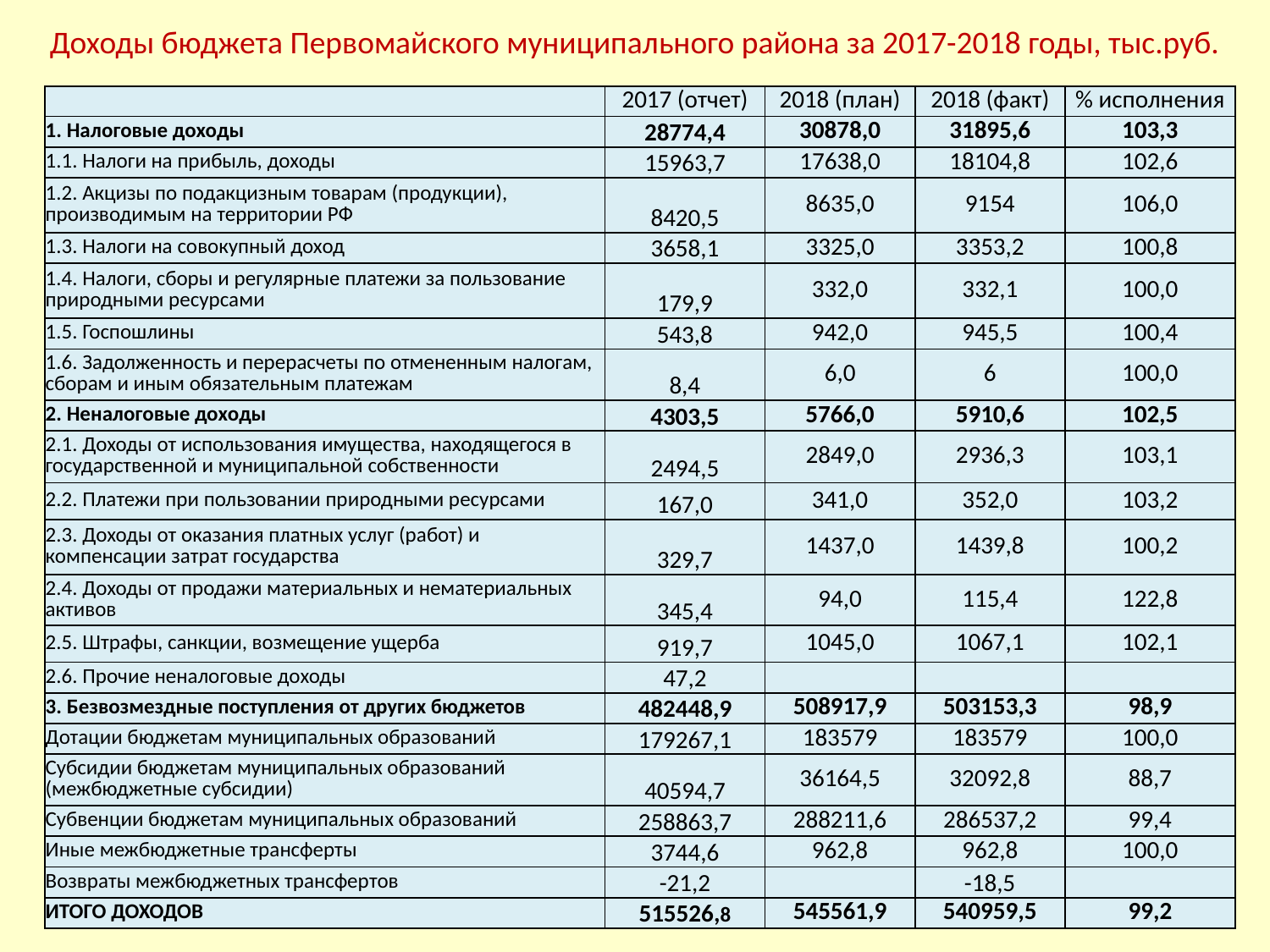

Доходы бюджета Первомайского муниципального района за 2017-2018 годы, тыс.руб.
|  | 2017 (отчет) | 2018 (план) | 2018 (факт) | % исполнения |
| --- | --- | --- | --- | --- |
| 1. Налоговые доходы | 28774,4 | 30878,0 | 31895,6 | 103,3 |
| 1.1. Налоги на прибыль, доходы | 15963,7 | 17638,0 | 18104,8 | 102,6 |
| 1.2. Акцизы по подакцизным товарам (продукции), производимым на территории РФ | 8420,5 | 8635,0 | 9154 | 106,0 |
| 1.3. Налоги на совокупный доход | 3658,1 | 3325,0 | 3353,2 | 100,8 |
| 1.4. Налоги, сборы и регулярные платежи за пользование природными ресурсами | 179,9 | 332,0 | 332,1 | 100,0 |
| 1.5. Госпошлины | 543,8 | 942,0 | 945,5 | 100,4 |
| 1.6. Задолженность и перерасчеты по отмененным налогам, сборам и иным обязательным платежам | 8,4 | 6,0 | 6 | 100,0 |
| 2. Неналоговые доходы | 4303,5 | 5766,0 | 5910,6 | 102,5 |
| 2.1. Доходы от использования имущества, находящегося в государственной и муниципальной собственности | 2494,5 | 2849,0 | 2936,3 | 103,1 |
| 2.2. Платежи при пользовании природными ресурсами | 167,0 | 341,0 | 352,0 | 103,2 |
| 2.3. Доходы от оказания платных услуг (работ) и компенсации затрат государства | 329,7 | 1437,0 | 1439,8 | 100,2 |
| 2.4. Доходы от продажи материальных и нематериальных активов | 345,4 | 94,0 | 115,4 | 122,8 |
| 2.5. Штрафы, санкции, возмещение ущерба | 919,7 | 1045,0 | 1067,1 | 102,1 |
| 2.6. Прочие неналоговые доходы | 47,2 |  |  |  |
| 3. Безвозмездные поступления от других бюджетов | 482448,9 | 508917,9 | 503153,3 | 98,9 |
| Дотации бюджетам муниципальных образований | 179267,1 | 183579 | 183579 | 100,0 |
| Субсидии бюджетам муниципальных образований (межбюджетные субсидии) | 40594,7 | 36164,5 | 32092,8 | 88,7 |
| Субвенции бюджетам муниципальных образований | 258863,7 | 288211,6 | 286537,2 | 99,4 |
| Иные межбюджетные трансферты | 3744,6 | 962,8 | 962,8 | 100,0 |
| Возвраты межбюджетных трансфертов | -21,2 |  | -18,5 |  |
| ИТОГО ДОХОДОВ | 515526,8 | 545561,9 | 540959,5 | 99,2 |